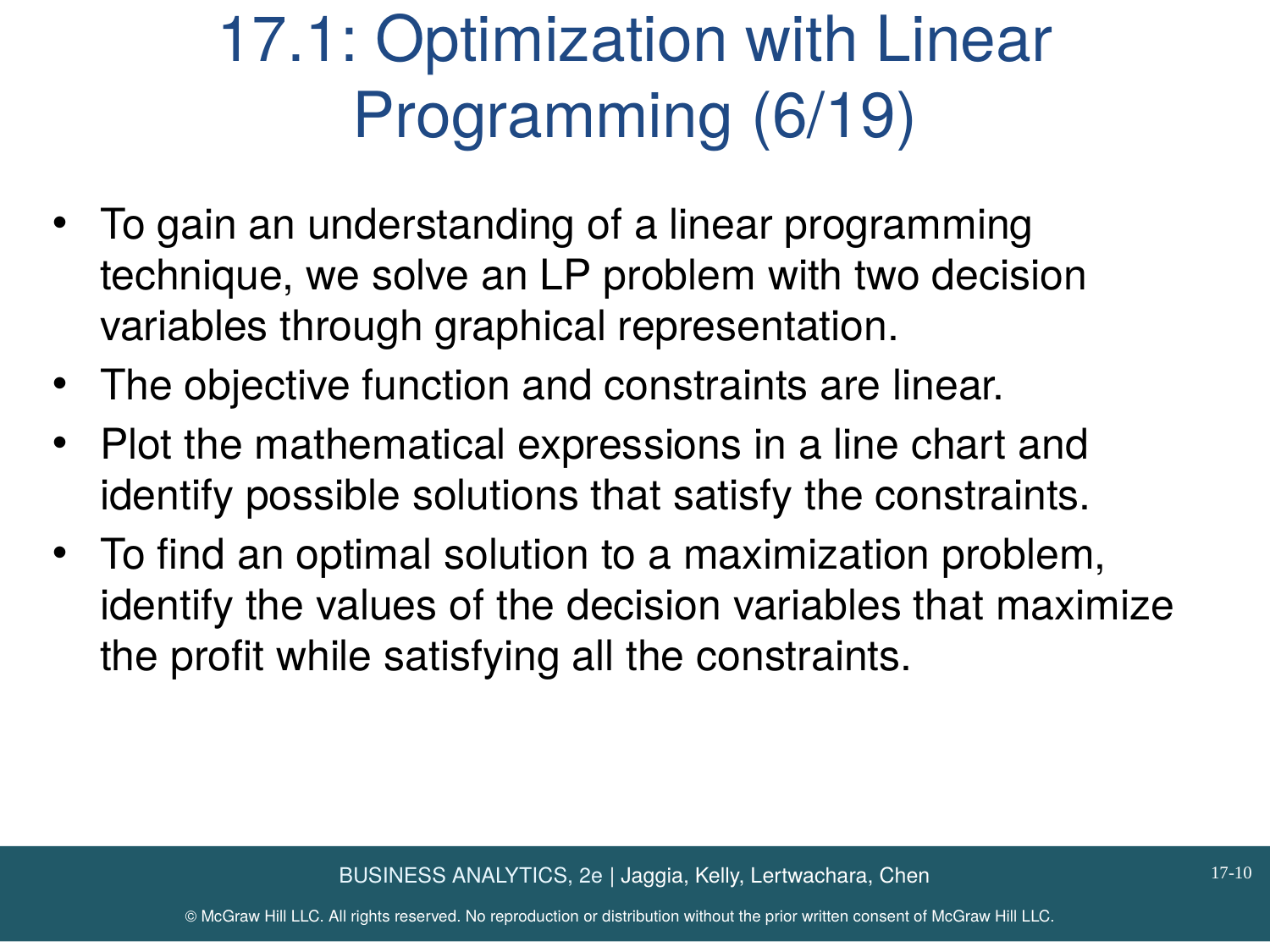

# 17.1: Optimization with Linear Programming (6/19)
To gain an understanding of a linear programming technique, we solve an LP problem with two decision variables through graphical representation.
The objective function and constraints are linear.
Plot the mathematical expressions in a line chart and identify possible solutions that satisfy the constraints.
To find an optimal solution to a maximization problem, identify the values of the decision variables that maximize the profit while satisfying all the constraints.